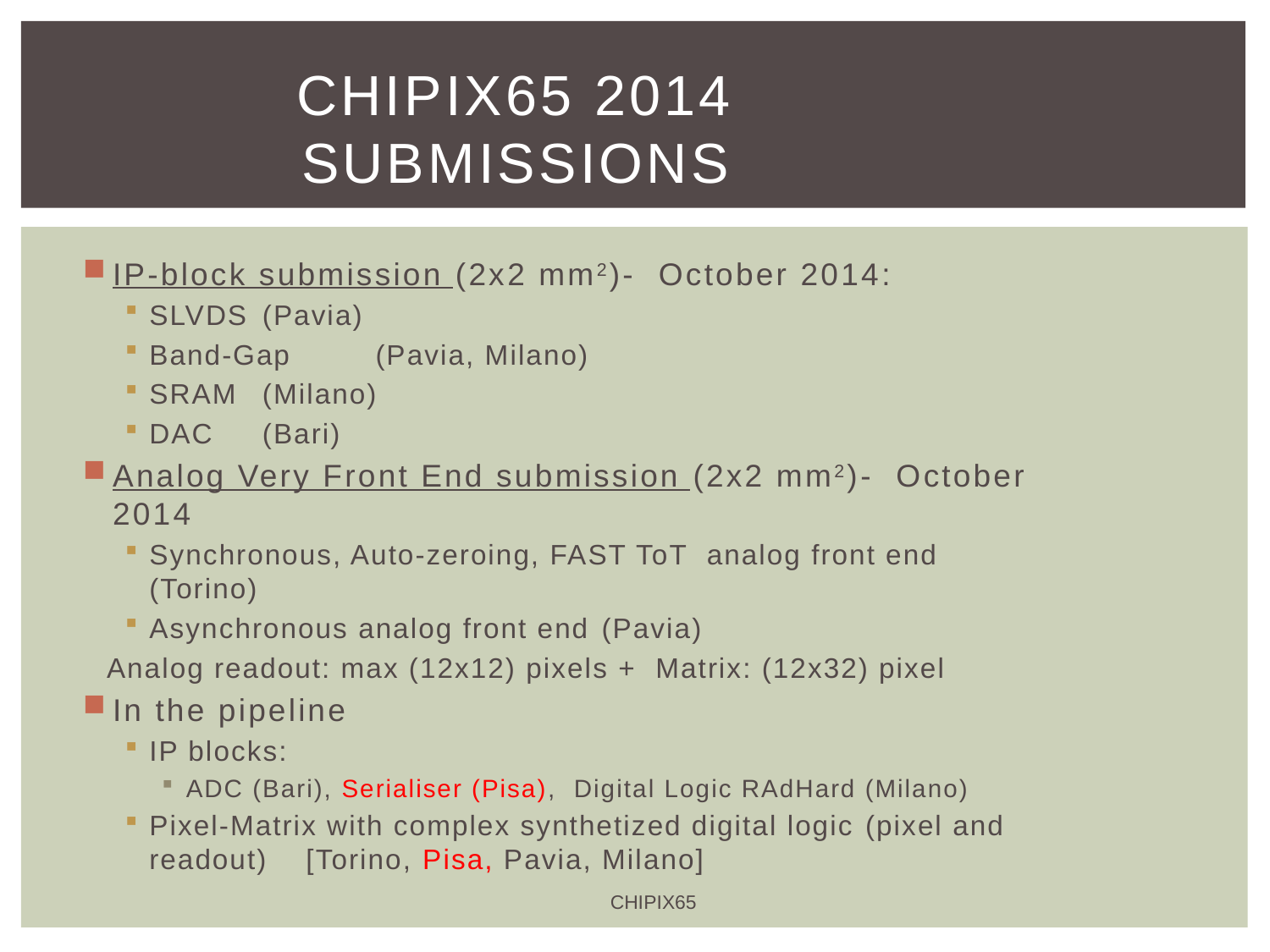

# CHIPIX65 2014 submissions
IP-block submission (2x2 mm2)-  October 2014:
SLVDS 		(Pavia)
Band-Gap 		(Pavia, Milano)
SRAM		(Milano)
DAC 		(Bari)
Analog Very Front End submission (2x2 mm2)-  October 2014
Synchronous, Auto-zeroing, FAST ToT  analog front end  	(Torino)
Asynchronous analog front end 			(Pavia)
Analog readout: max (12x12) pixels +  Matrix: (12x32) pixel
In the pipeline
IP blocks:
ADC (Bari), Serialiser (Pisa),  Digital Logic RAdHard (Milano)
Pixel-Matrix with complex synthetized digital logic (pixel and readout)    [Torino, Pisa, Pavia, Milano]

CHIPIX65